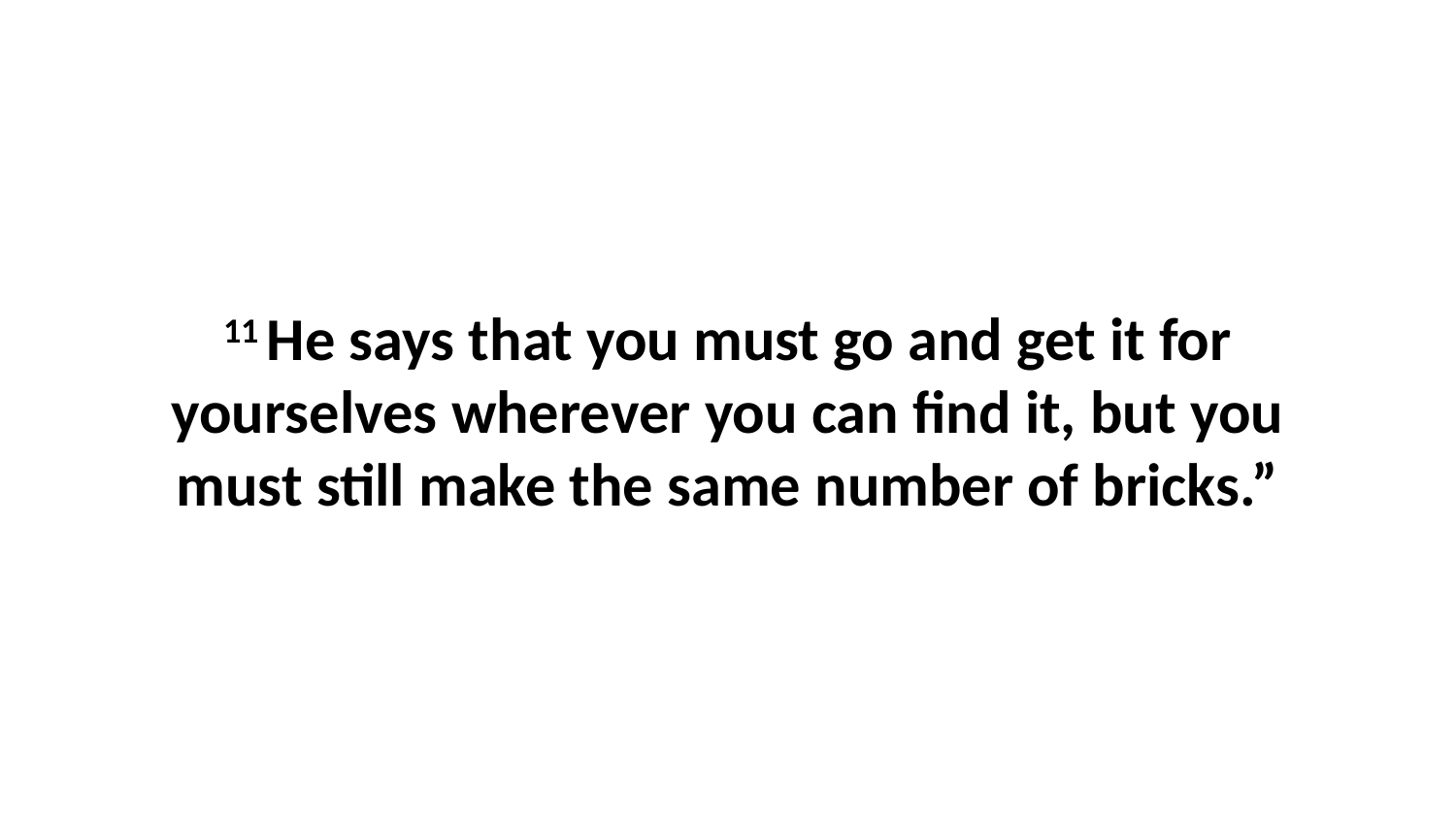

11 He says that you must go and get it for yourselves wherever you can find it, but you must still make the same number of bricks.”